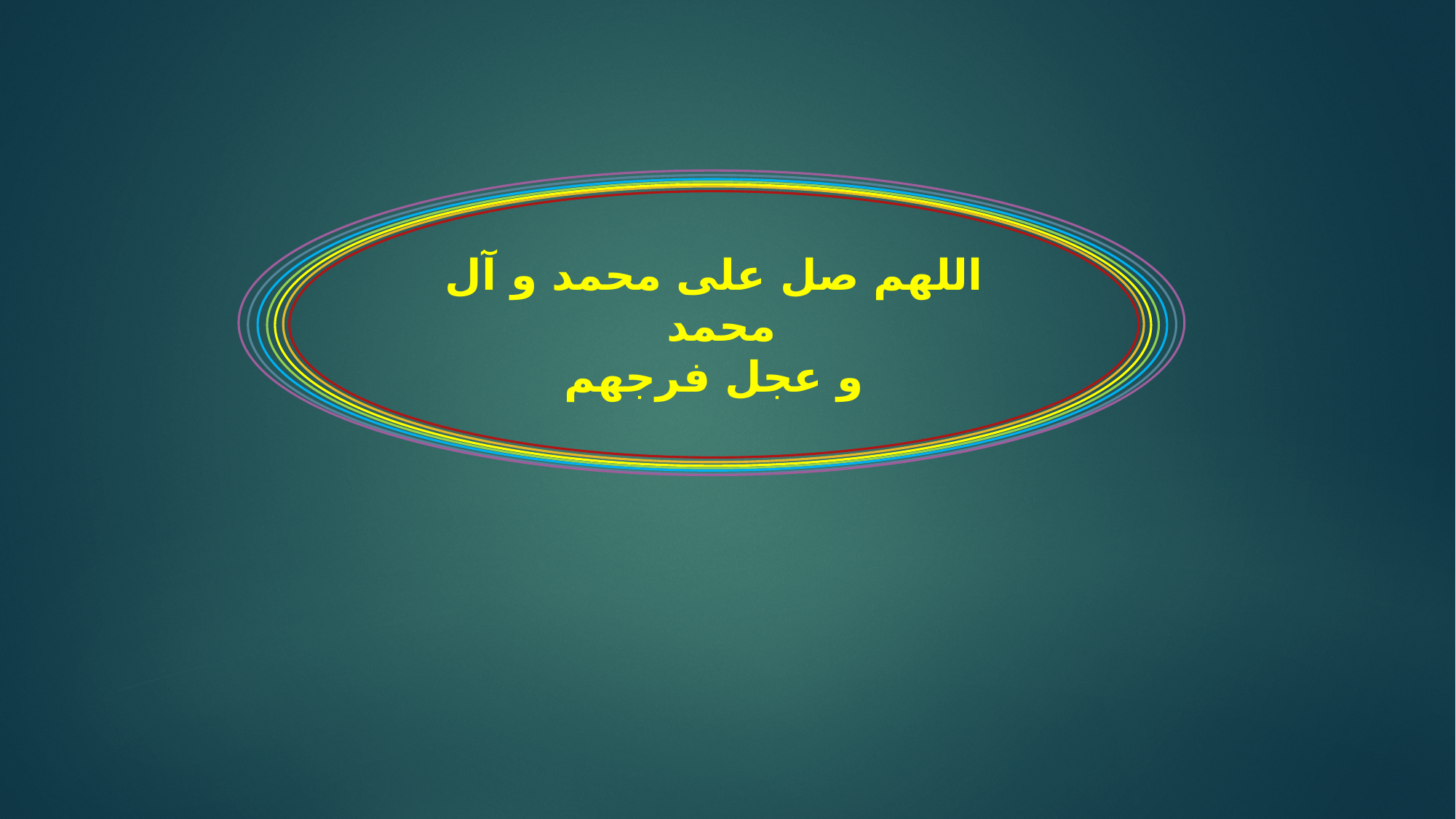

اللهم صل علی محمد و آل محمد
و عجل فرجهم